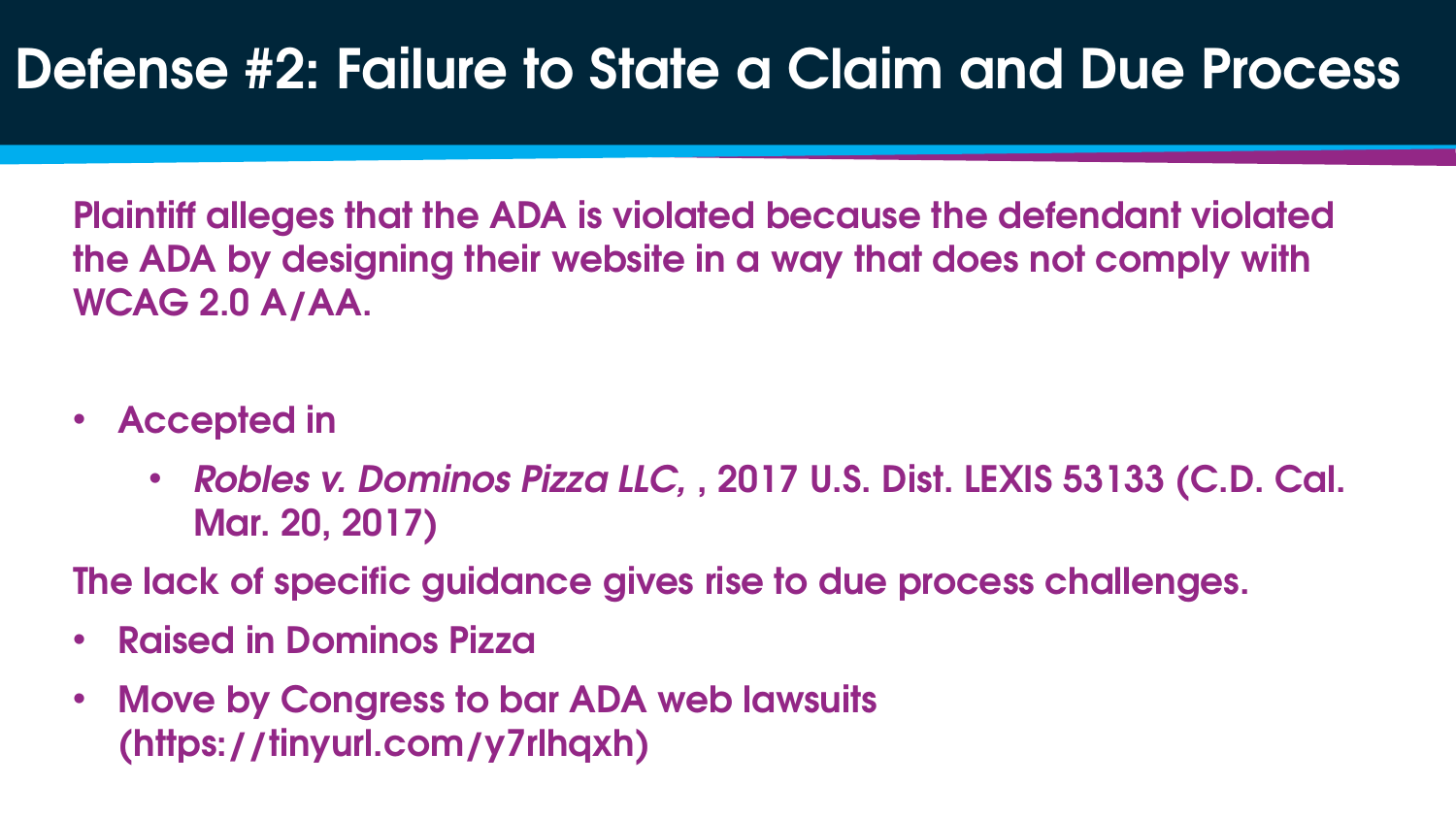

# Defense #2: Failure to State a Claim and Due Process
Plaintiff alleges that the ADA is violated because the defendant violated the ADA by designing their website in a way that does not comply with WCAG 2.0 A/AA.

Accepted in
Robles v. Dominos Pizza LLC, , 2017 U.S. Dist. LEXIS 53133 (C.D. Cal. Mar. 20, 2017)
The lack of specific guidance gives rise to due process challenges.
Raised in Dominos Pizza
Move by Congress to bar ADA web lawsuits (https://tinyurl.com/y7rlhqxh)